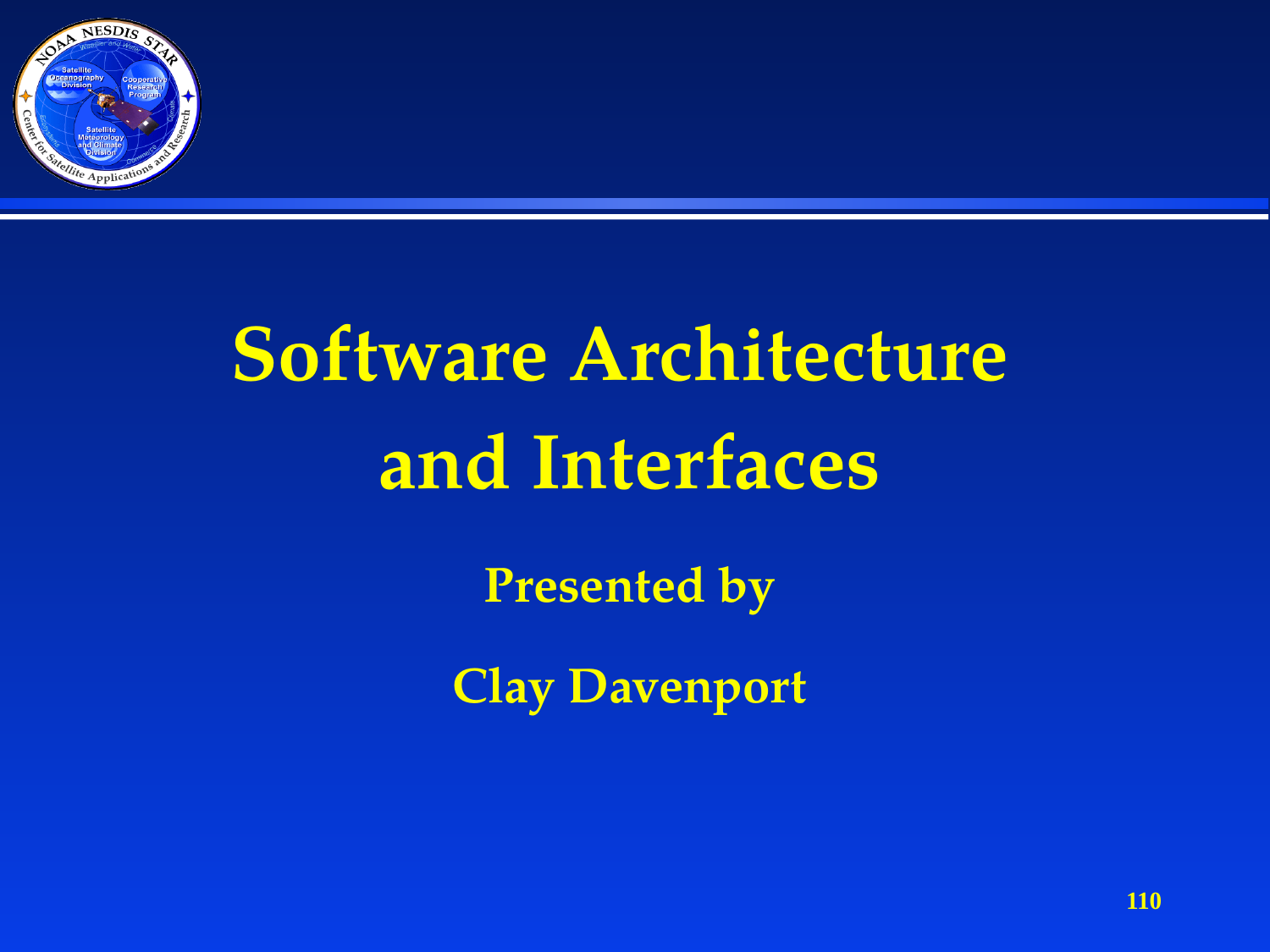

Software Architecture
and Interfaces
Presented by
Clay Davenport
110